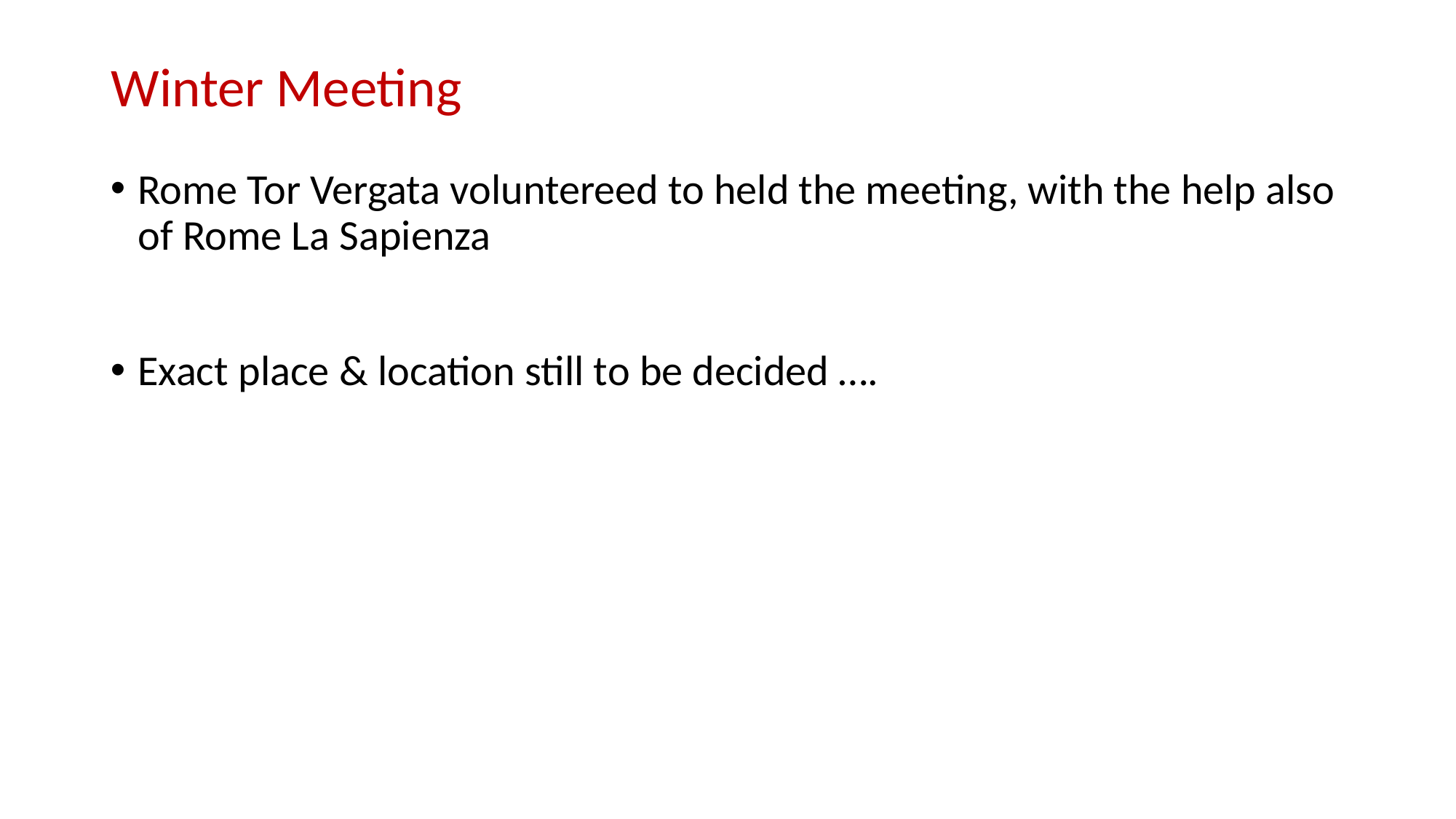

# Winter Meeting
Rome Tor Vergata voluntereed to held the meeting, with the help also of Rome La Sapienza
Exact place & location still to be decided ….